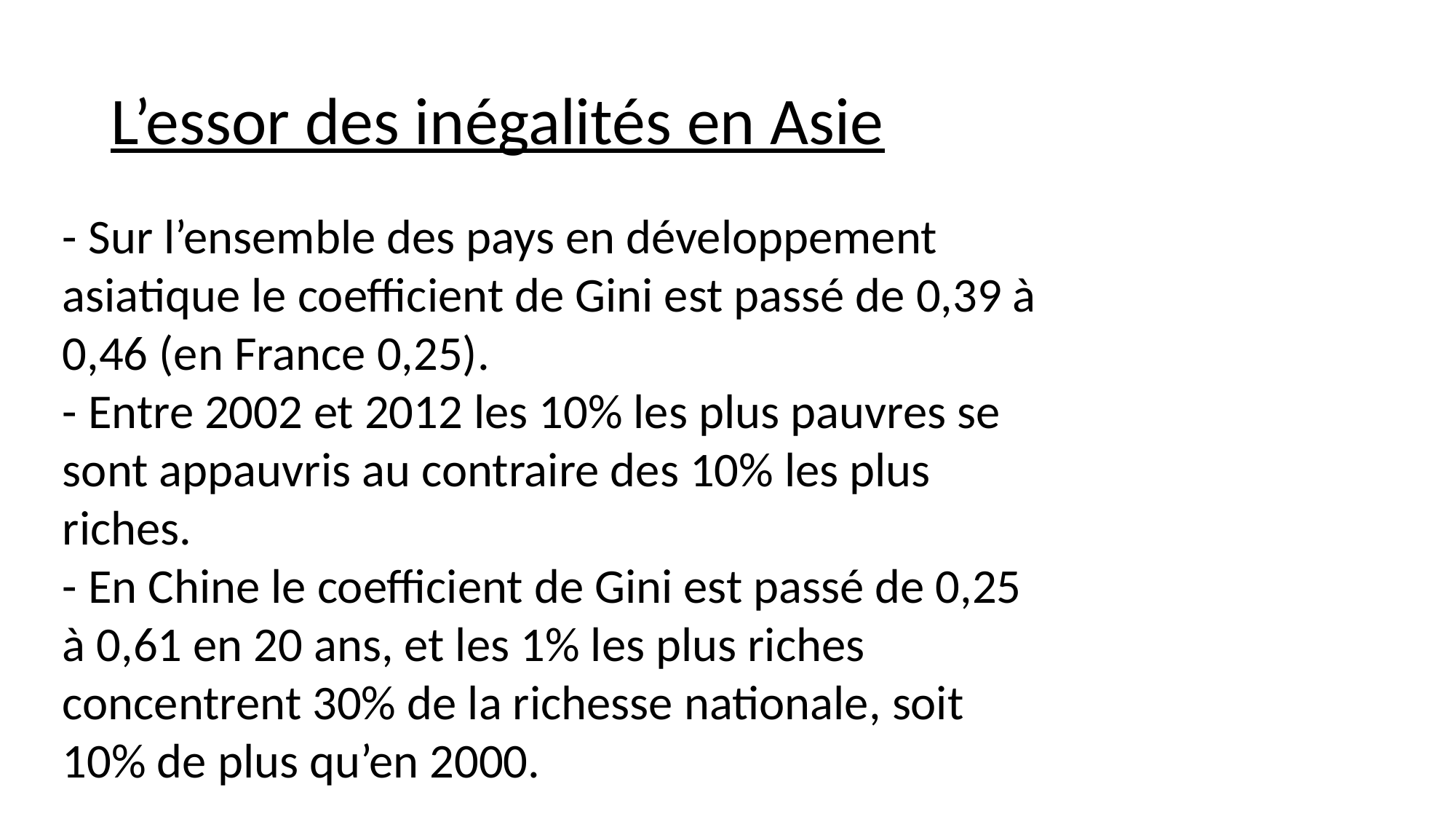

# L’essor des inégalités en Asie
- Sur l’ensemble des pays en développement asiatique le coefficient de Gini est passé de 0,39 à 0,46 (en France 0,25).
- Entre 2002 et 2012 les 10% les plus pauvres se sont appauvris au contraire des 10% les plus riches.
- En Chine le coefficient de Gini est passé de 0,25 à 0,61 en 20 ans, et les 1% les plus riches concentrent 30% de la richesse nationale, soit 10% de plus qu’en 2000.